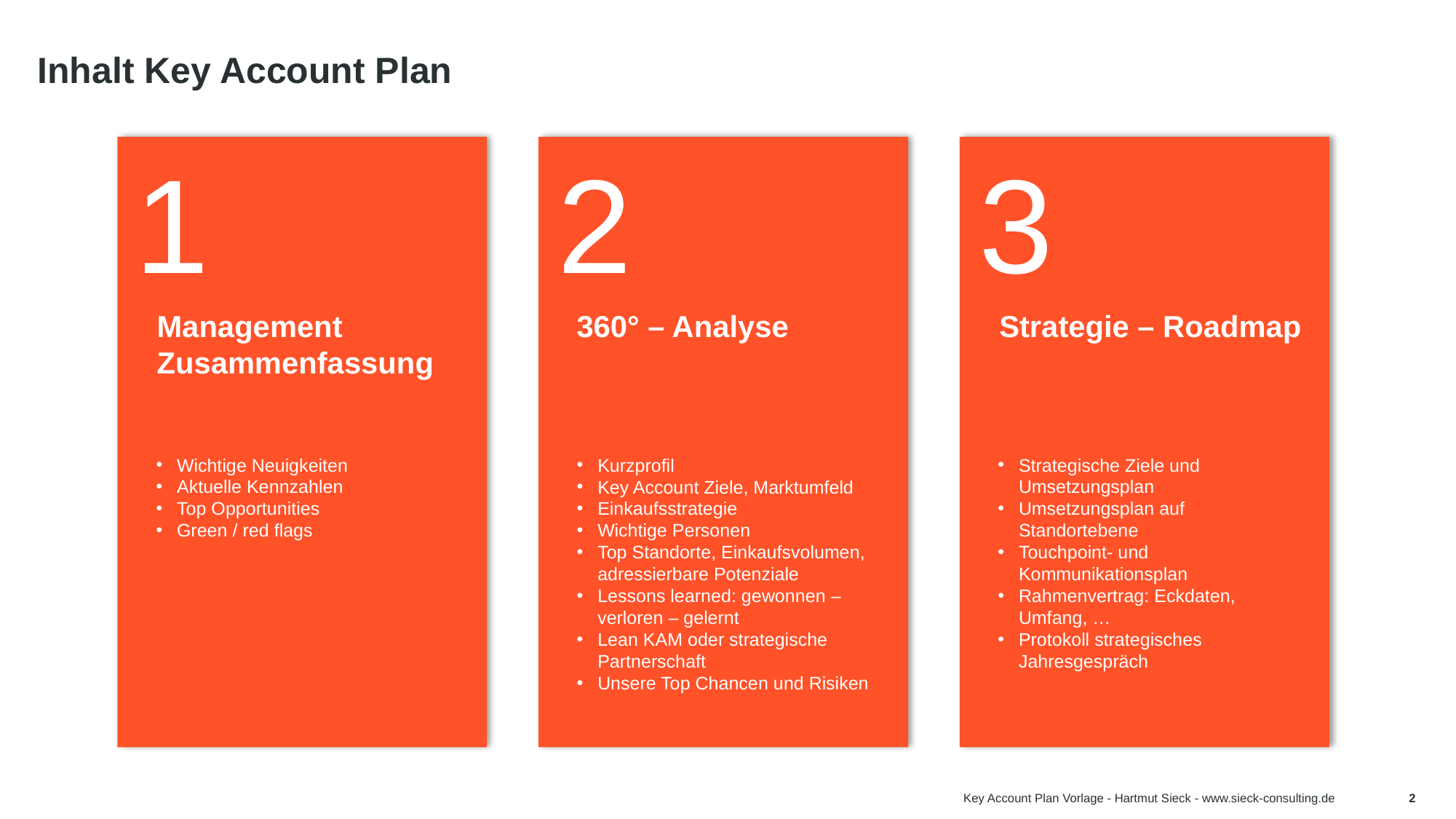

# Inhalt Key Account Plan
1
2
3

Tipp:

Management
Zusammenfassung
360° – Analyse
Strategie – Roadmap
Wichtige Neuigkeiten
Aktuelle Kennzahlen
Top Opportunities
Green / red flags
Kurzprofil
Key Account Ziele, Marktumfeld
Einkaufsstrategie
Wichtige Personen
Top Standorte, Einkaufsvolumen,
adressierbare Potenziale
Lessons learned: gewonnen – verloren – gelernt
Lean KAM oder strategische Partnerschaft
Unsere Top Chancen und Risiken
Strategische Ziele und Umsetzungsplan
Umsetzungsplan auf Standortebene
Touchpoint- und Kommunikationsplan
Rahmenvertrag: Eckdaten, Umfang, …
Protokoll strategisches Jahresgespräch
Key Account Plan Vorlage - Hartmut Sieck - www.sieck-consulting.de
2